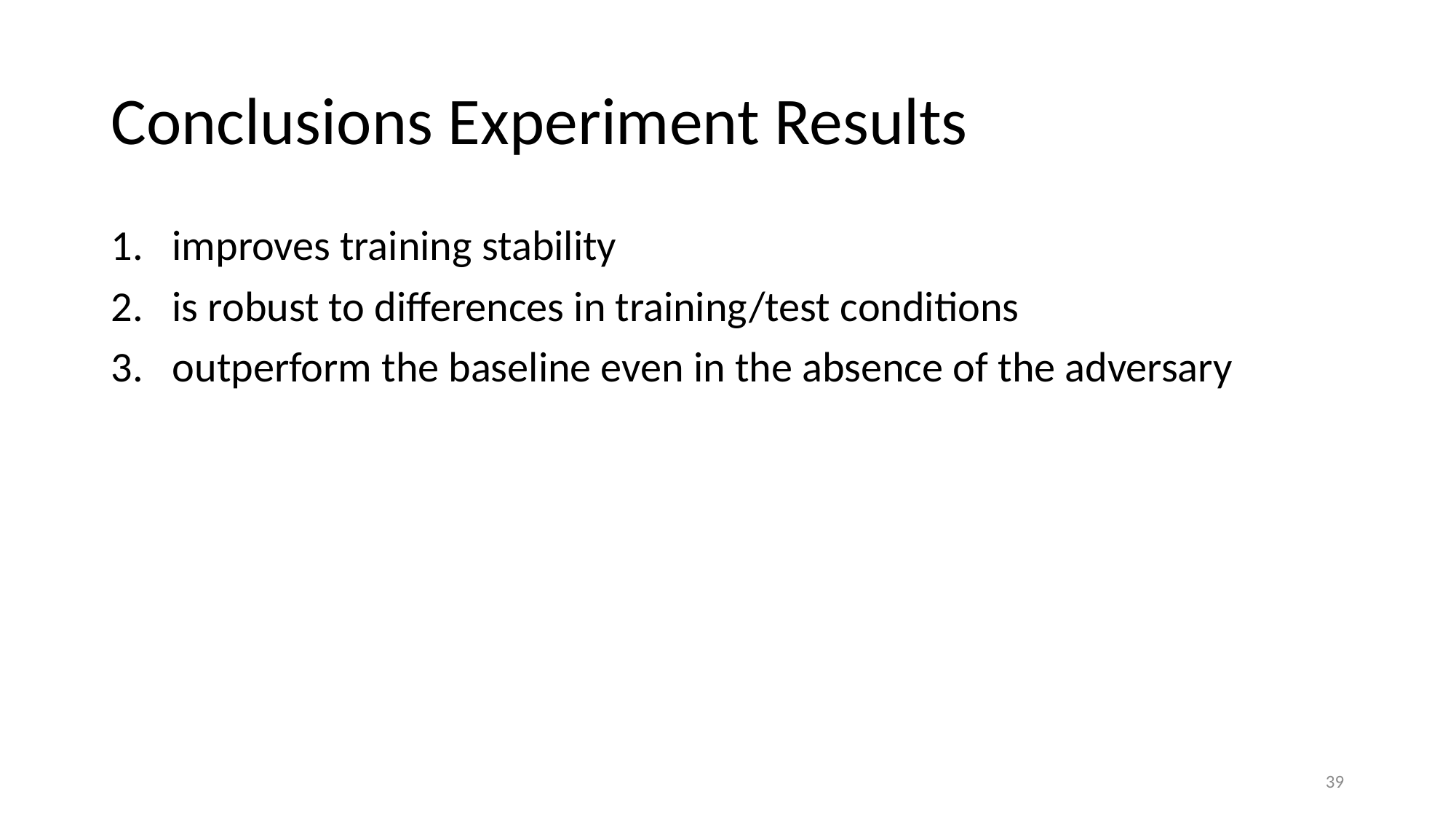

# Conclusions Experiment Results
improves training stability
is robust to differences in training/test conditions
outperform the baseline even in the absence of the adversary
39